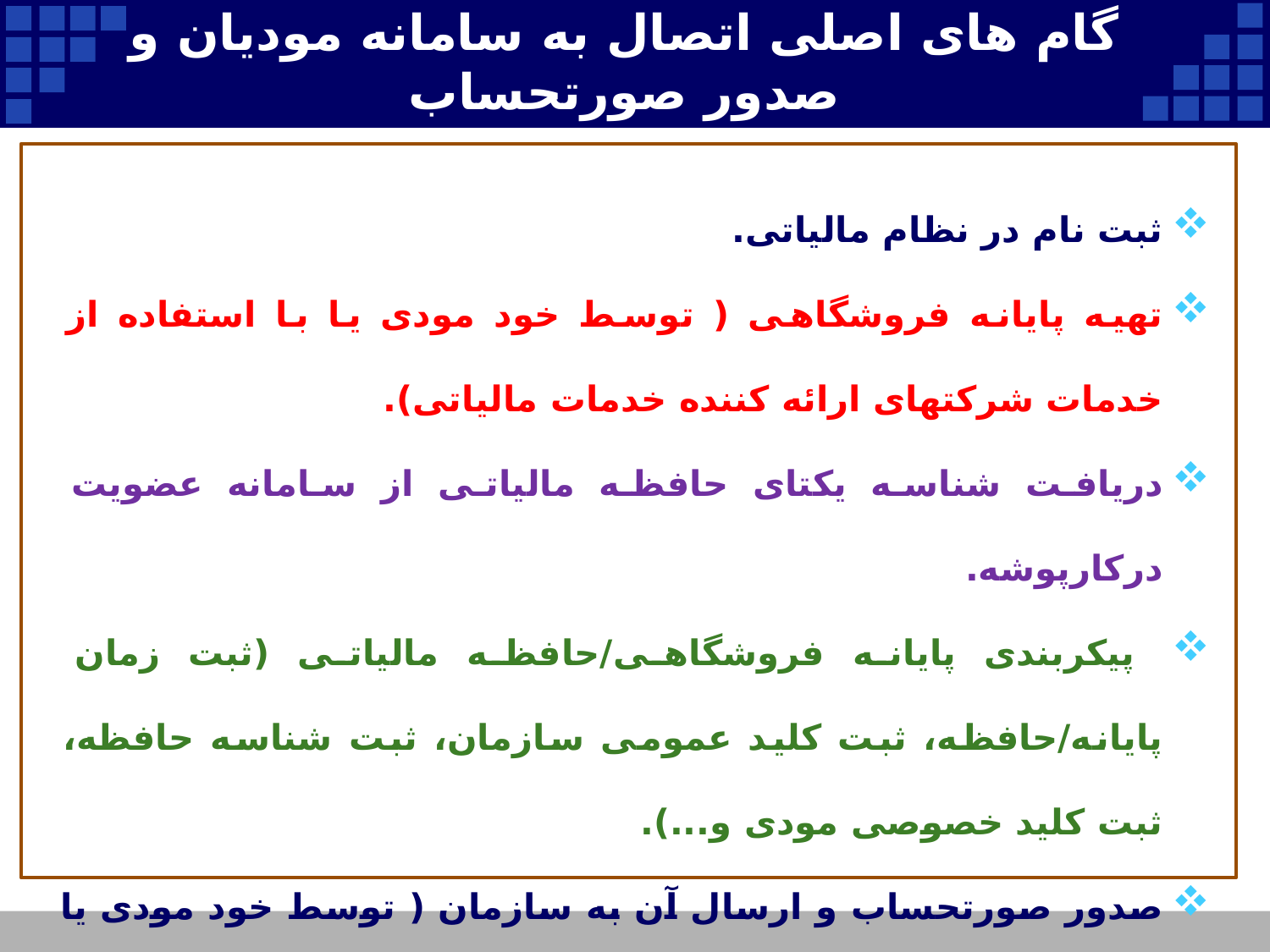

# گام های اصلی اتصال به سامانه مودیان و صدور صورتحساب

ثبت نام در نظام مالیاتی.
تهیه پایانه فروشگاهی ( توسط خود مودی یا با استفاده از خدمات شرکتهای ارائه کننده خدمات مالیاتی).
دریافت شناسه یکتای حافظه مالیاتی از سامانه عضویت درکارپوشه.
 پیکربندی پایانه فروشگاهی/حافظه مالیاتی (ثبت زمان پایانه/حافظه، ثبت کلید عمومی سازمان، ثبت شناسه حافظه، ثبت کلید خصوصی مودی و...).
صدور صورتحساب و ارسال آن به سازمان ( توسط خود مودی یا با استفاده از خدمات شرکتهای ارائه کننده خدمات مالیاتی).